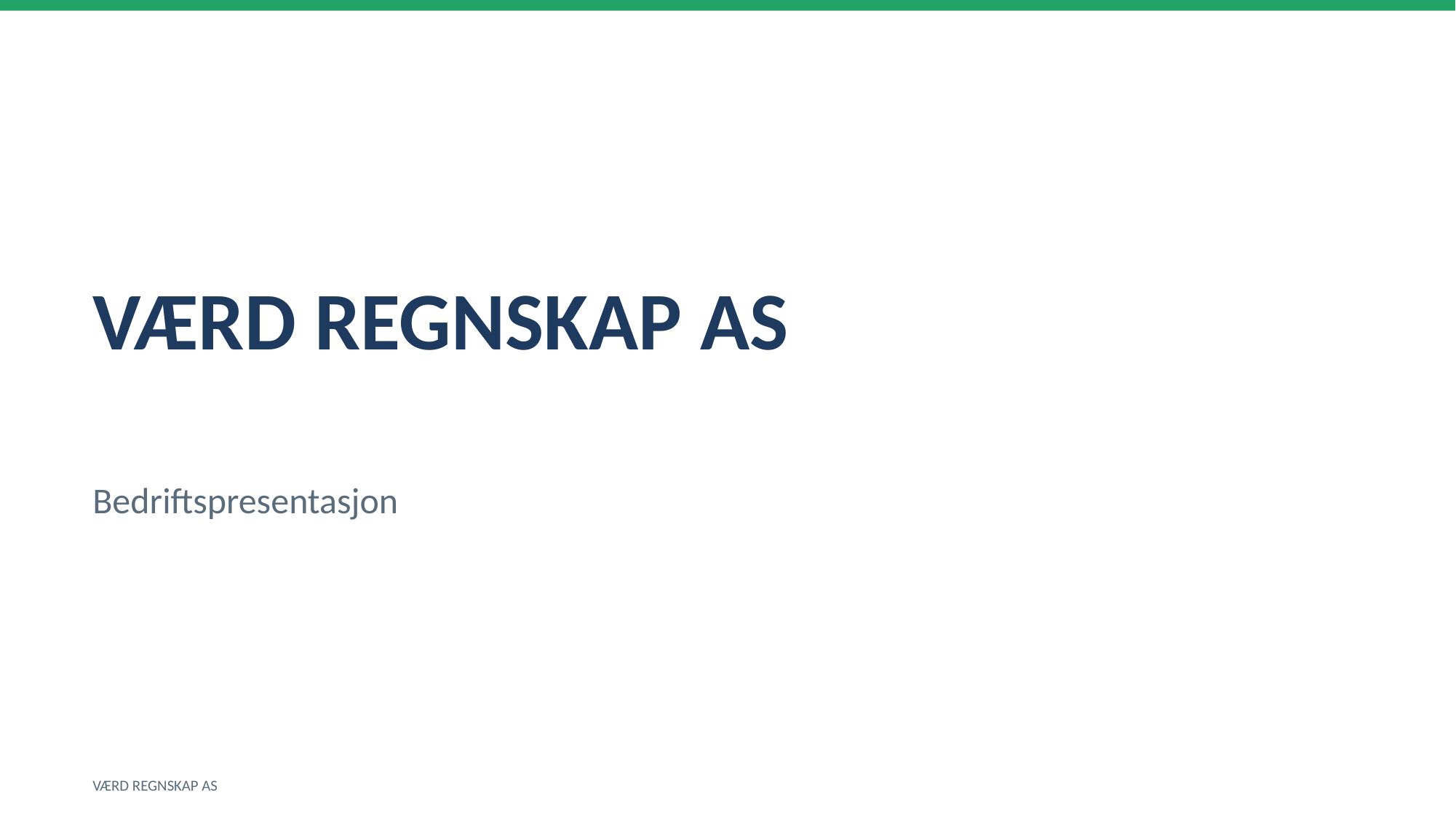

VÆRD REGNSKAP AS
Bedriftspresentasjon
VÆRD REGNSKAP AS